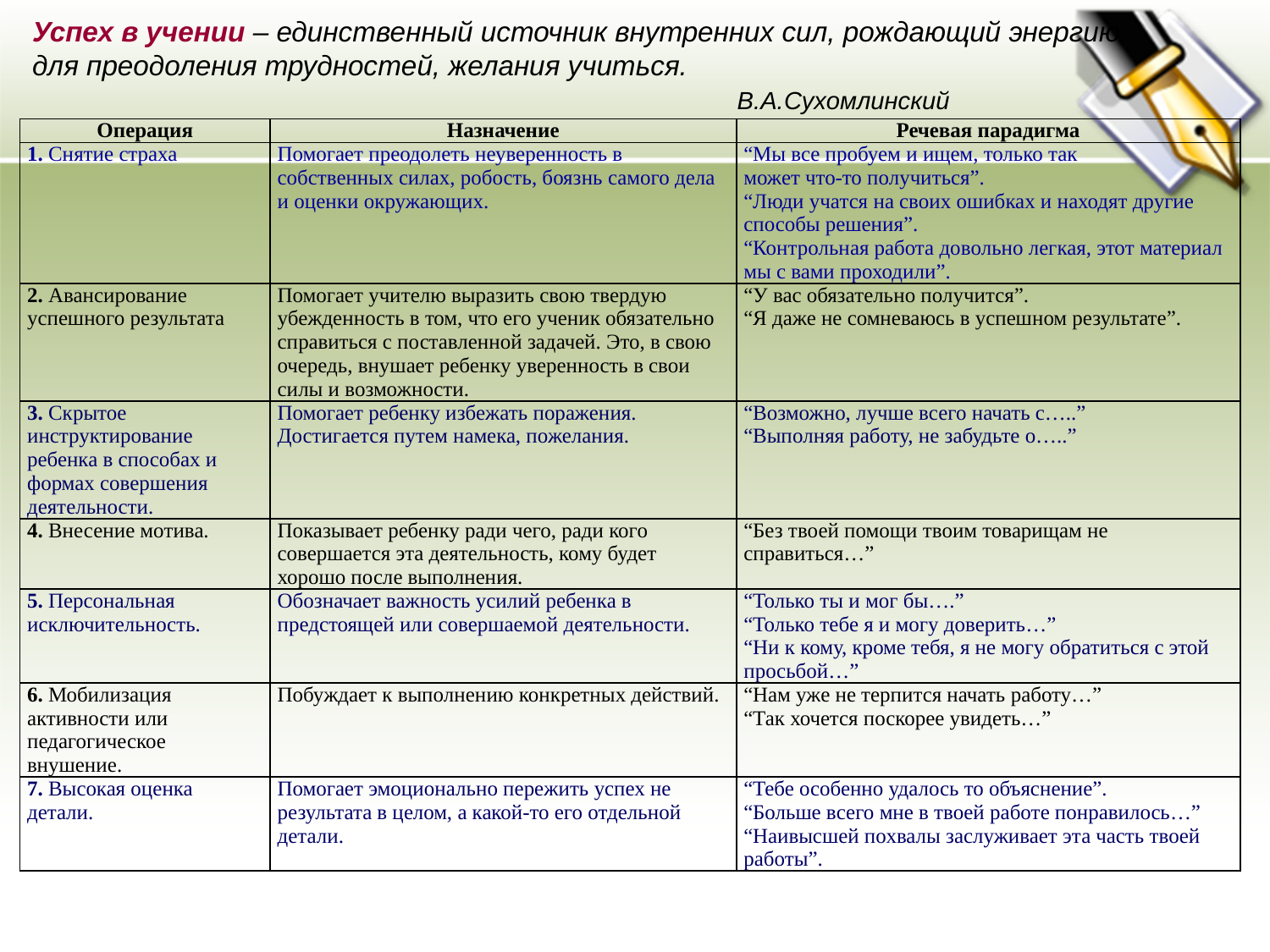

Успех в учении – единственный источник внутренних сил, рождающий энергию для преодоления трудностей, желания учиться.
                           В.А.Сухомлинский
Успех в учении – единственный источник внутренних сил, рождающий энергию для преодоления трудностей, желания учиться.
                                                                                          В.А.Сухомлинский
| Операция | Назначение | Речевая парадигма |
| --- | --- | --- |
| 1. Снятие страха | Помогает преодолеть неуверенность в собственных силах, робость, боязнь самого дела и оценки окружающих. | “Мы все пробуем и ищем, только так может что-то получиться”. “Люди учатся на своих ошибках и находят другие способы решения”. “Контрольная работа довольно легкая, этот материал мы с вами проходили”. |
| 2. Авансирование успешного результата | Помогает учителю выразить свою твердую убежденность в том, что его ученик обязательно справиться с поставленной задачей. Это, в свою очередь, внушает ребенку уверенность в свои силы и возможности. | “У вас обязательно получится”. “Я даже не сомневаюсь в успешном результате”. |
| 3. Скрытое инструктирование ребенка в способах и формах совершения деятельности. | Помогает ребенку избежать поражения. Достигается путем намека, пожелания. | “Возможно, лучше всего начать с…..” “Выполняя работу, не забудьте о…..” |
| 4. Внесение мотива. | Показывает ребенку ради чего, ради кого совершается эта деятельность, кому будет хорошо после выполнения. | “Без твоей помощи твоим товарищам не справиться…” |
| 5. Персональная исключительность. | Обозначает важность усилий ребенка в предстоящей или совершаемой деятельности. | “Только ты и мог бы….” “Только тебе я и могу доверить…” “Ни к кому, кроме тебя, я не могу обратиться с этой просьбой…” |
| 6. Мобилизация активности или педагогическое внушение. | Побуждает к выполнению конкретных действий. | “Нам уже не терпится начать работу…” “Так хочется поскорее увидеть…” |
| 7. Высокая оценка детали. | Помогает эмоционально пережить успех не результата в целом, а какой-то его отдельной детали. | “Тебе особенно удалось то объяснение”. “Больше всего мне в твоей работе понравилось…” “Наивысшей похвалы заслуживает эта часть твоей работы”. |